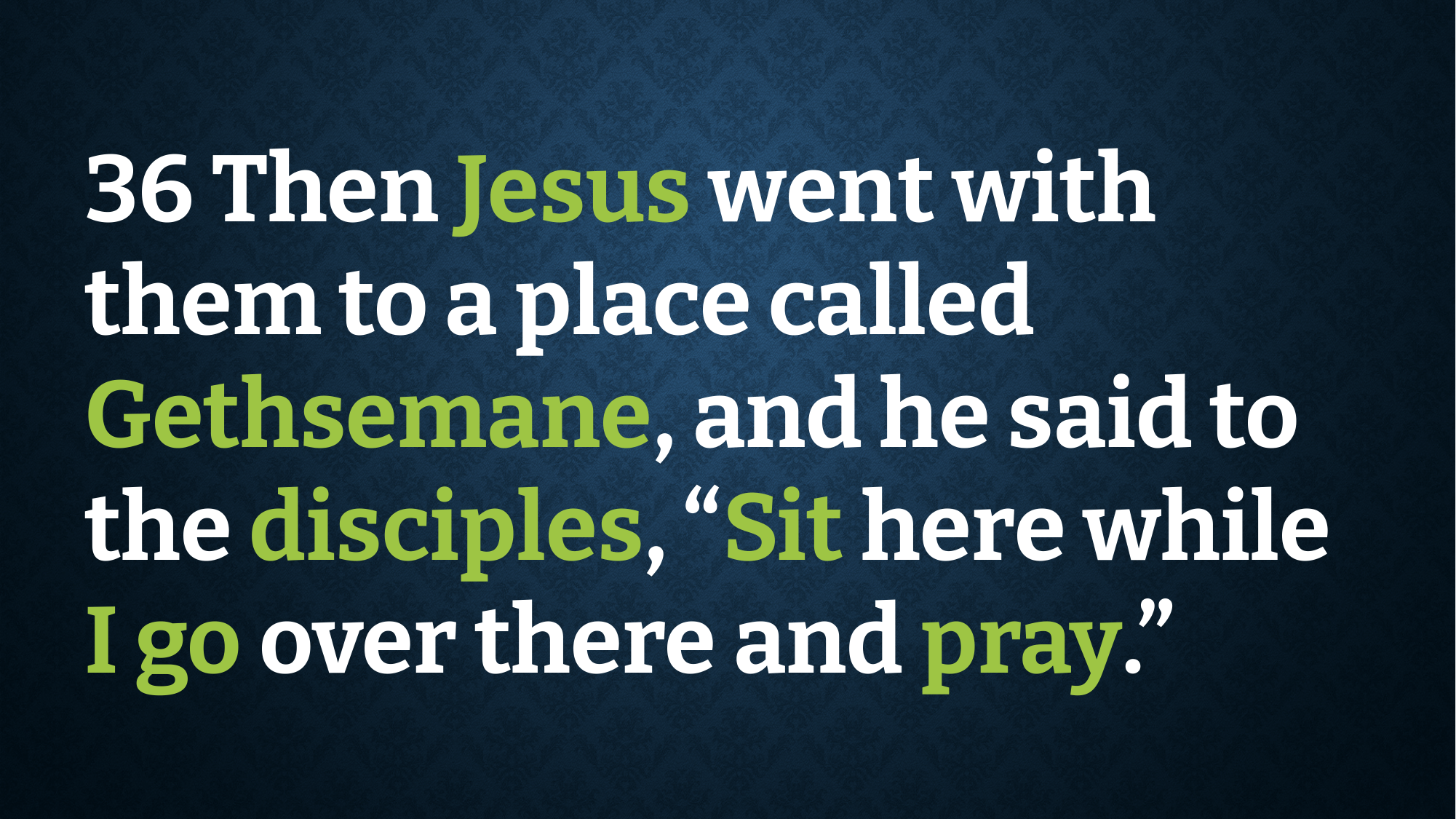

36 Then Jesus went with them to a place called Gethsemane, and he said to the disciples, “Sit here while I go over there and pray.”